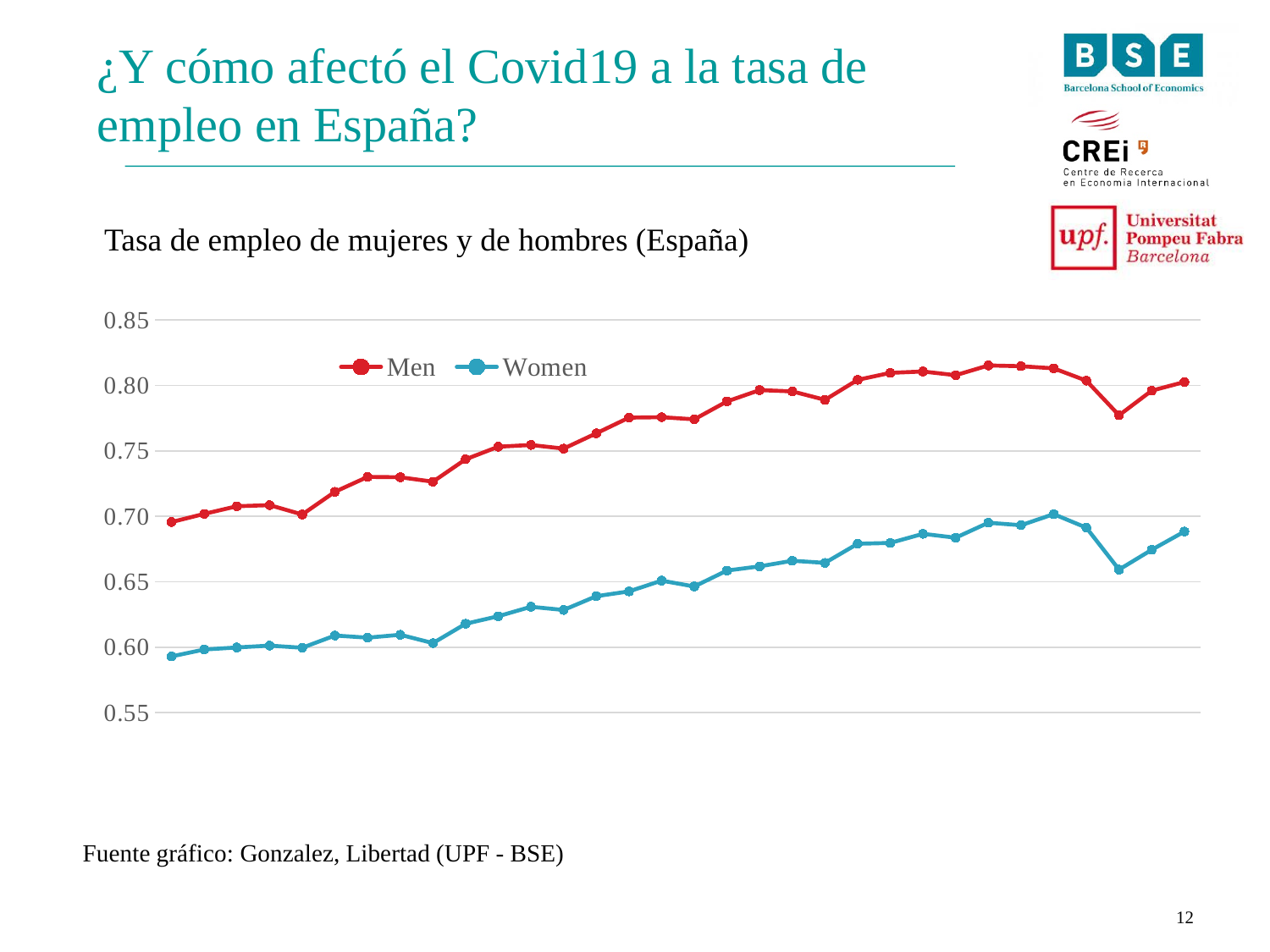

¿Y cómo afectó el Covid19 a la tasa de empleo en España?

Tasa de empleo de mujeres y de hombres (España)

Fuente gráfico: Gonzalez, Libertad (UPF - BSE)

### Chart

| Category | Men | Women |
|---|---|---|
| 2013 | 0.69566793 | 0.59300964 |
| 2013 | 0.70187365 | 0.59828335 |
| 2013 | 0.70770902 | 0.59983419 |
| 2013 | 0.70853566 | 0.60125635 |
| 2014 | 0.70140117 | 0.59959322 |
| 2014 | 0.71871721 | 0.60895988 |
| 2014 | 0.73008177 | 0.60730594 |
| 2014 | 0.7298408 | 0.60950583 |
| 2015 | 0.72643725 | 0.60315135 |
| 2015 | 0.74357015 | 0.61792638 |
| 2015 | 0.75316019 | 0.62367071 |
| 2015 | 0.75452103 | 0.63089745 |
| 2016 | 0.75172139 | 0.62843569 |
| 2016 | 0.76339672 | 0.63899733 |
| 2016 | 0.77535442 | 0.64268195 |
| 2016 | 0.77570388 | 0.65088599 |
| 2017 | 0.7740894 | 0.64642082 |
| 2017 | 0.7877853 | 0.65856354 |
| 2017 | 0.79644557 | 0.66176249 |
| 2017 | 0.79543443 | 0.66604517 |
| 2018 | 0.78897047 | 0.66444213 |
| 2018 | 0.80424037 | 0.67900536 |
| 2018 | 0.80956869 | 0.6796868 |
| 2018 | 0.81062751 | 0.68659672 |
| 2019 | 0.80779205 | 0.68364832 |
| 2019 | 0.81523839 | 0.69511908 |
| 2019 | 0.81464524 | 0.69322721 |
| 2019 | 0.813004 | 0.70166971 |
| 2020 | 0.80363373 | 0.69132383 |
| 2020 | 0.77717486 | 0.65930079 |
| 2020 | 0.79599304 | 0.67442403 |
| 2020 | 0.80261017 | 0.68838223 |
12